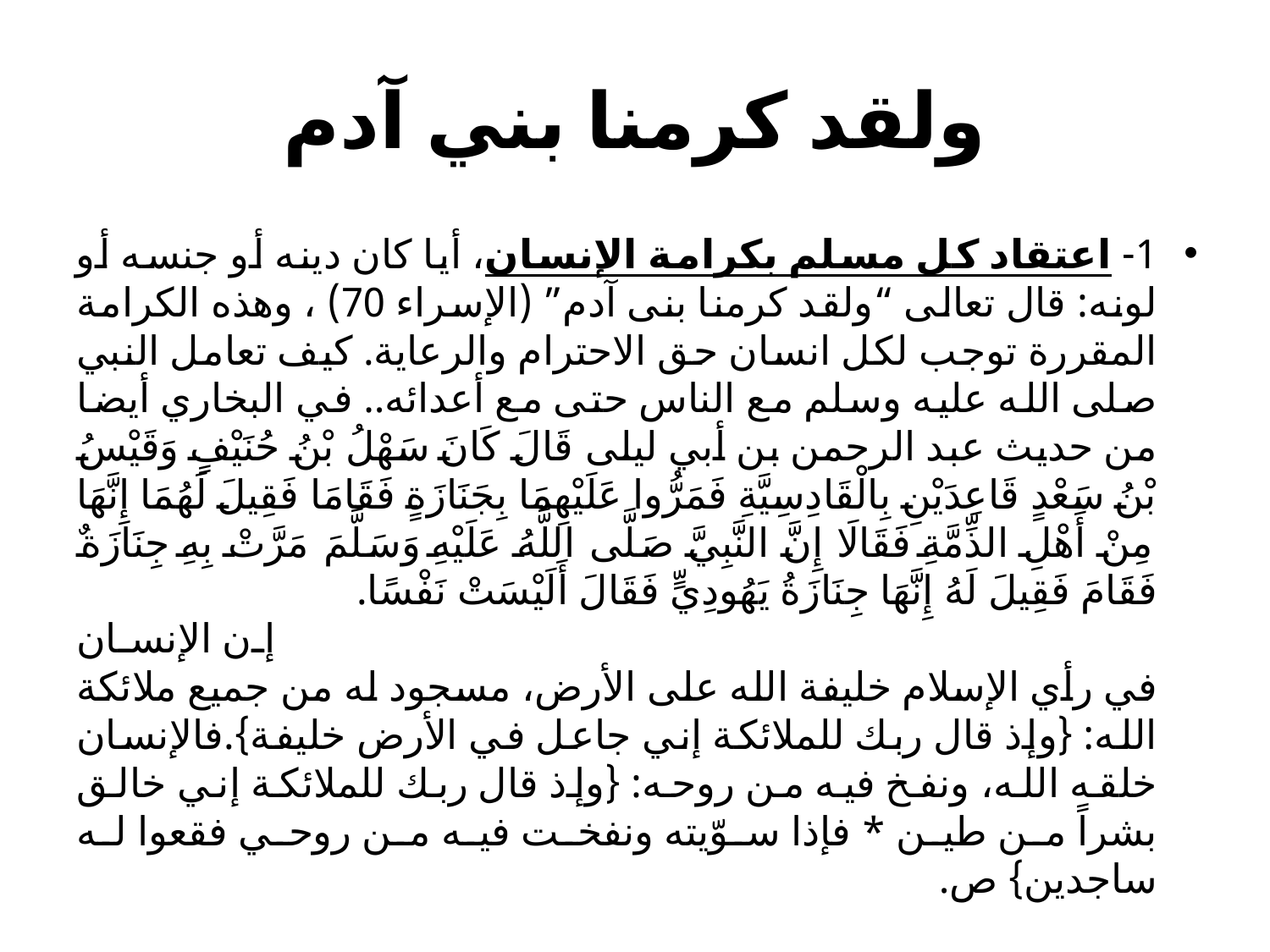

# ولقد كرمنا بني آدم
1- اعتقاد كل مسلم بكرامة الإنسان، أيا كان دينه أو جنسه أو لونه: قال تعالى “ولقد كرمنا بنى آدم” (الإسراء 70) ، وهذه الكرامة المقررة توجب لكل انسان حق الاحترام والرعاية. كيف تعامل النبي صلى الله عليه وسلم مع الناس حتى مع أعدائه.. في البخاري أيضا من حديث عبد الرحمن بن أبي ليلى قَالَ كَانَ سَهْلُ بْنُ حُنَيْفٍ وَقَيْسُ بْنُ سَعْدٍ قَاعِدَيْنِ بِالْقَادِسِيَّةِ فَمَرُّوا عَلَيْهِمَا بِجَنَازَةٍ فَقَامَا فَقِيلَ لَهُمَا إِنَّهَا مِنْ أَهْلِ الذِّمَّةِ فَقَالَا إِنَّ النَّبِيَّ صَلَّى اللَّهُ عَلَيْهِ وَسَلَّمَ مَرَّتْ بِهِ جِنَازَةٌ فَقَامَ فَقِيلَ لَهُ إِنَّهَا جِنَازَةُ يَهُودِيٍّ فَقَالَ أَلَيْسَتْ نَفْسًا.                                                                                                                 إن الإنسان في رأي الإسلام خليفة الله على الأرض، مسجود له من جميع ملائكة الله: {وإذ قال ربك للملائكة إني جاعل في الأرض خليفة}.فالإنسان خلقه الله، ونفخ فيه من روحه: {وإذ قال ربك للملائكة إني خالق بشراً من طين * فإذا سوّيته ونفخت فيه من روحي فقعوا له ساجدين} ص.